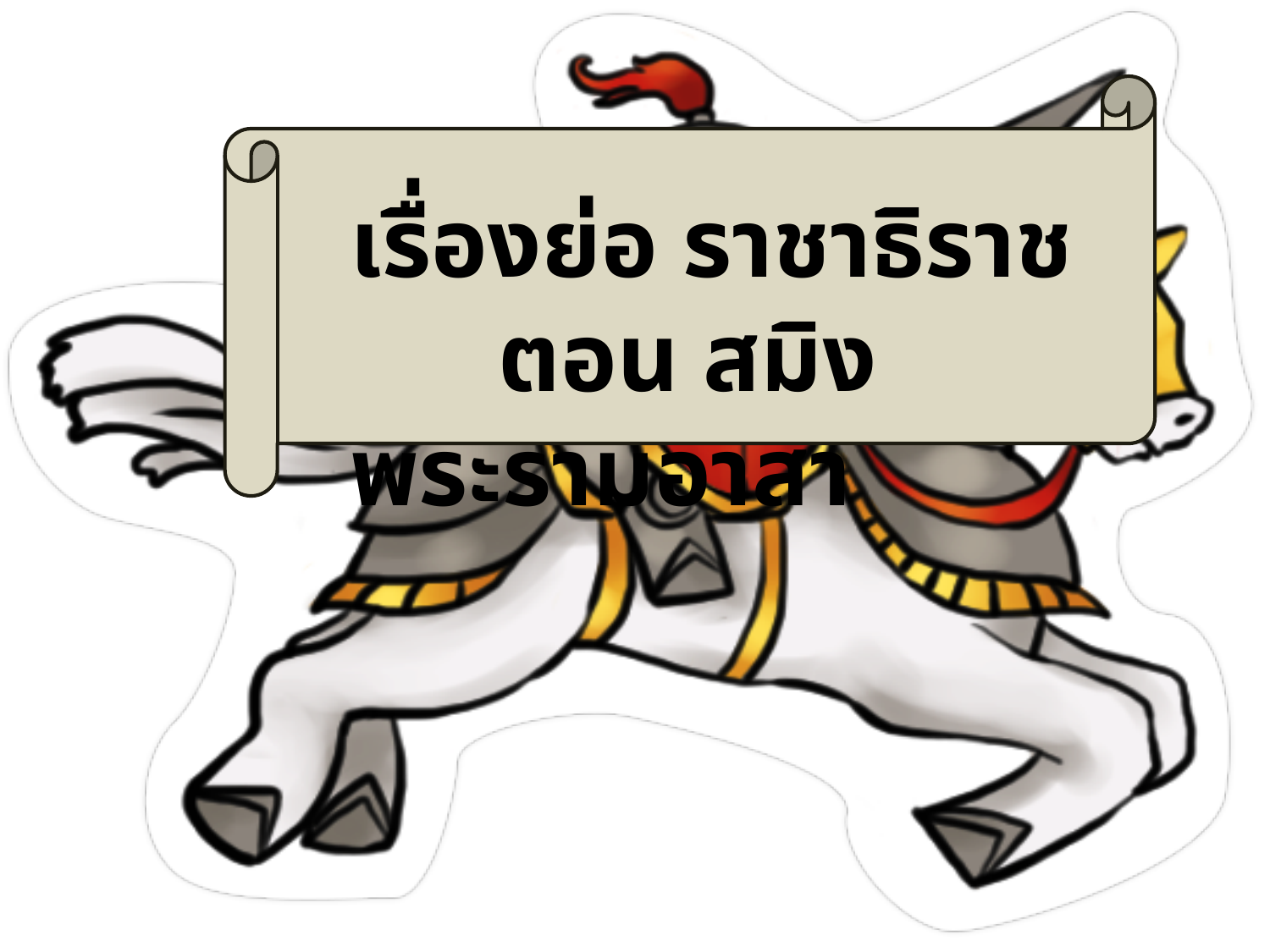

เรื่องย่อ ราชาธิราช
      ตอน สมิงพระรามอาสา